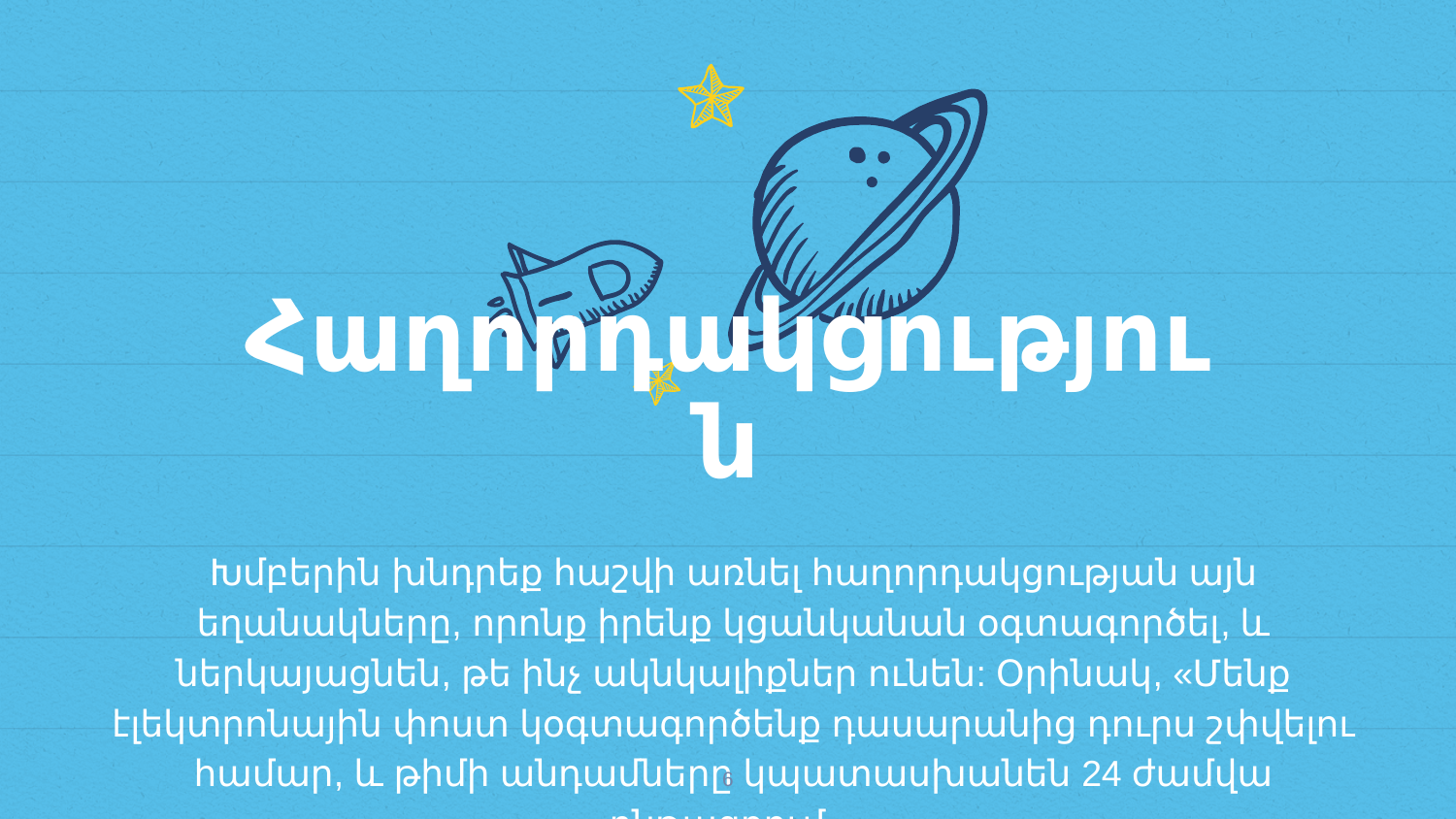

Հաղորդակցություն
Խմբերին խնդրեք հաշվի առնել հաղորդակցության այն եղանակները, որոնք իրենք կցանկանան օգտագործել, և ներկայացնեն, թե ինչ ակնկալիքներ ունեն: Օրինակ, «Մենք էլեկտրոնային փոստ կօգտագործենք դասարանից դուրս շփվելու համար, և թիմի անդամները կպատասխանեն 24 ժամվա ընթացքում»։

6